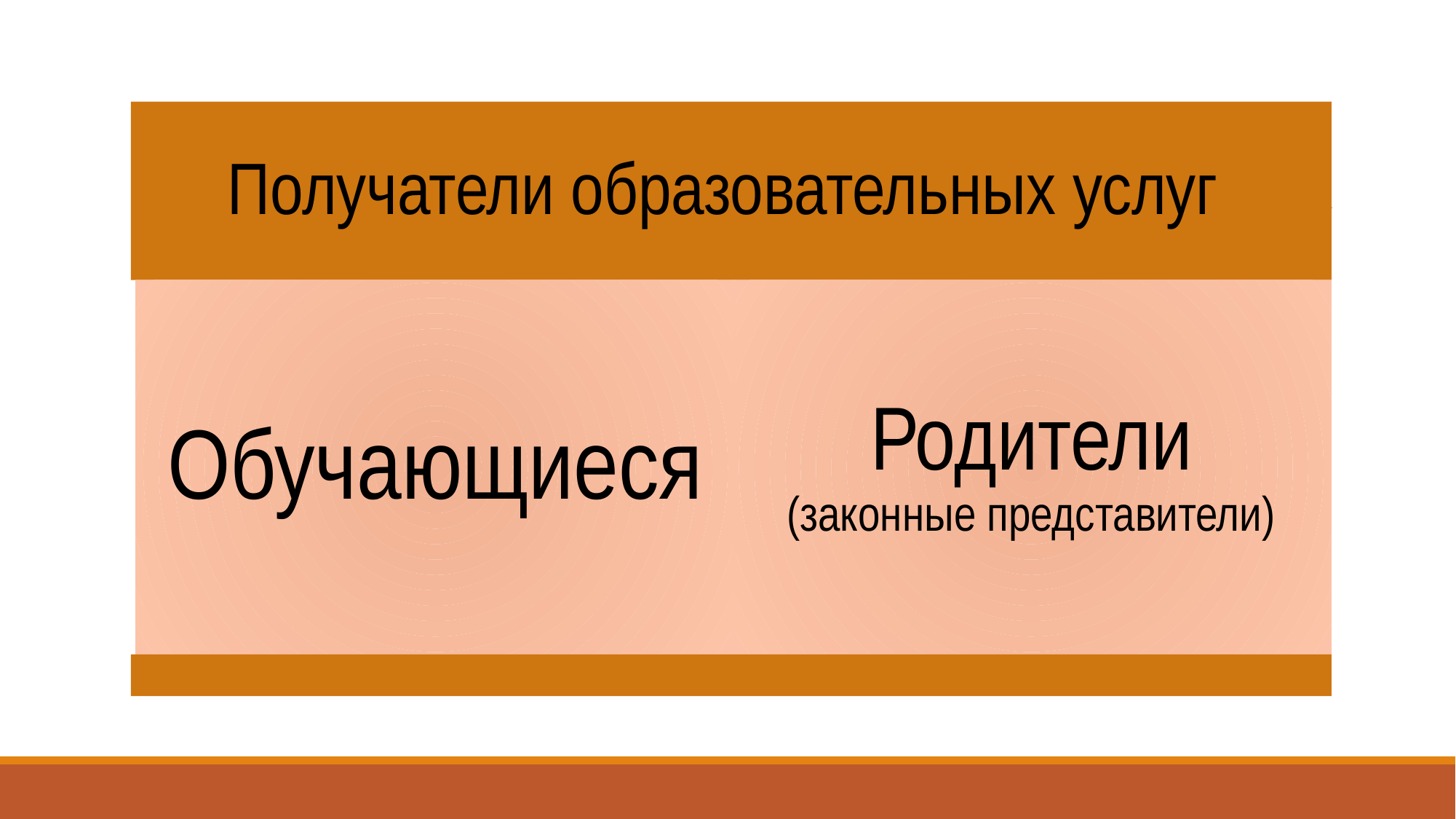

Получатели образовательных услуг
Обучающиеся
Родители
(законные представители)